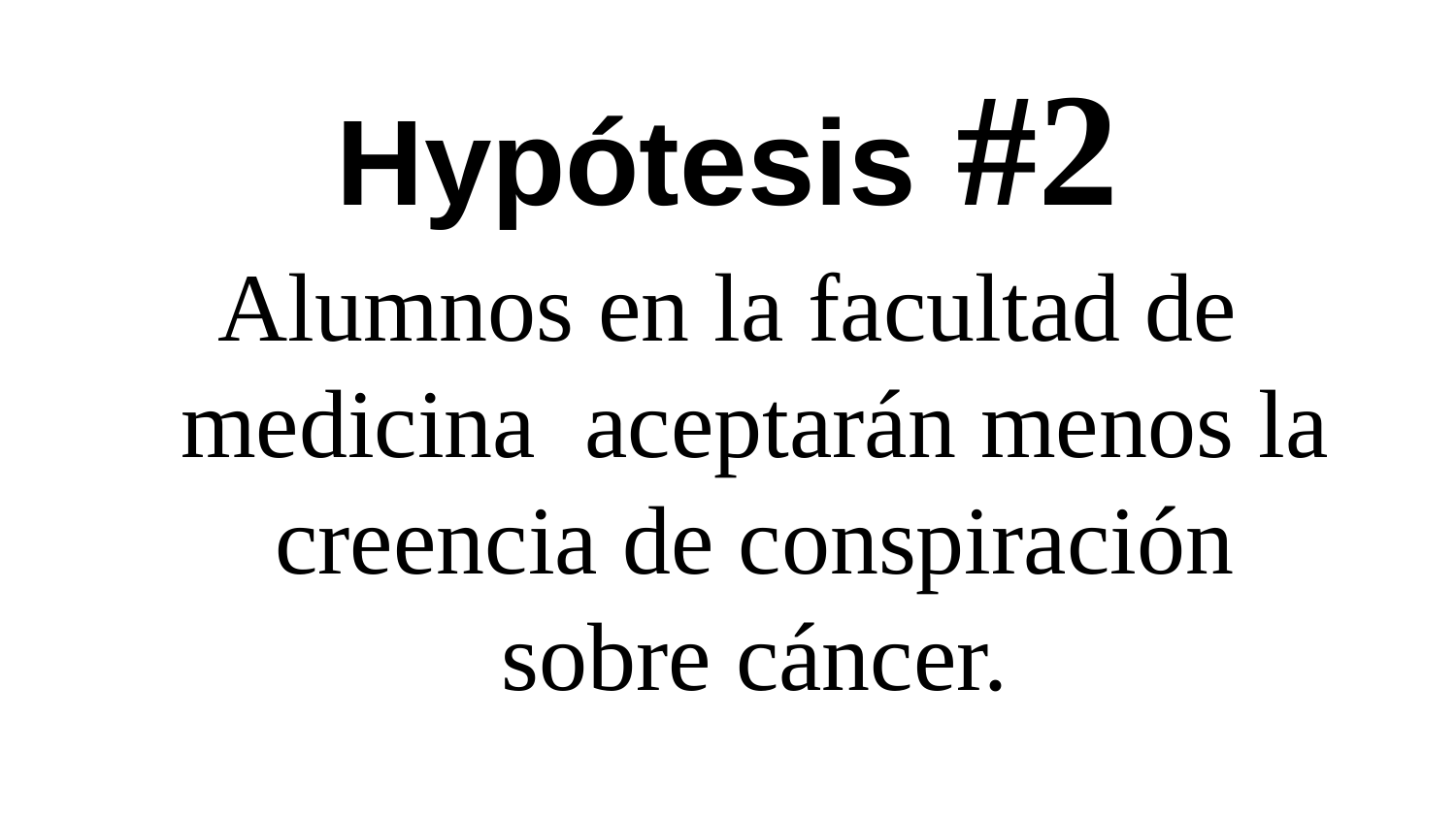

# Hypótesis #2
Alumnos en la facultad de medicina  aceptarán menos la creencia de conspiración sobre cáncer.